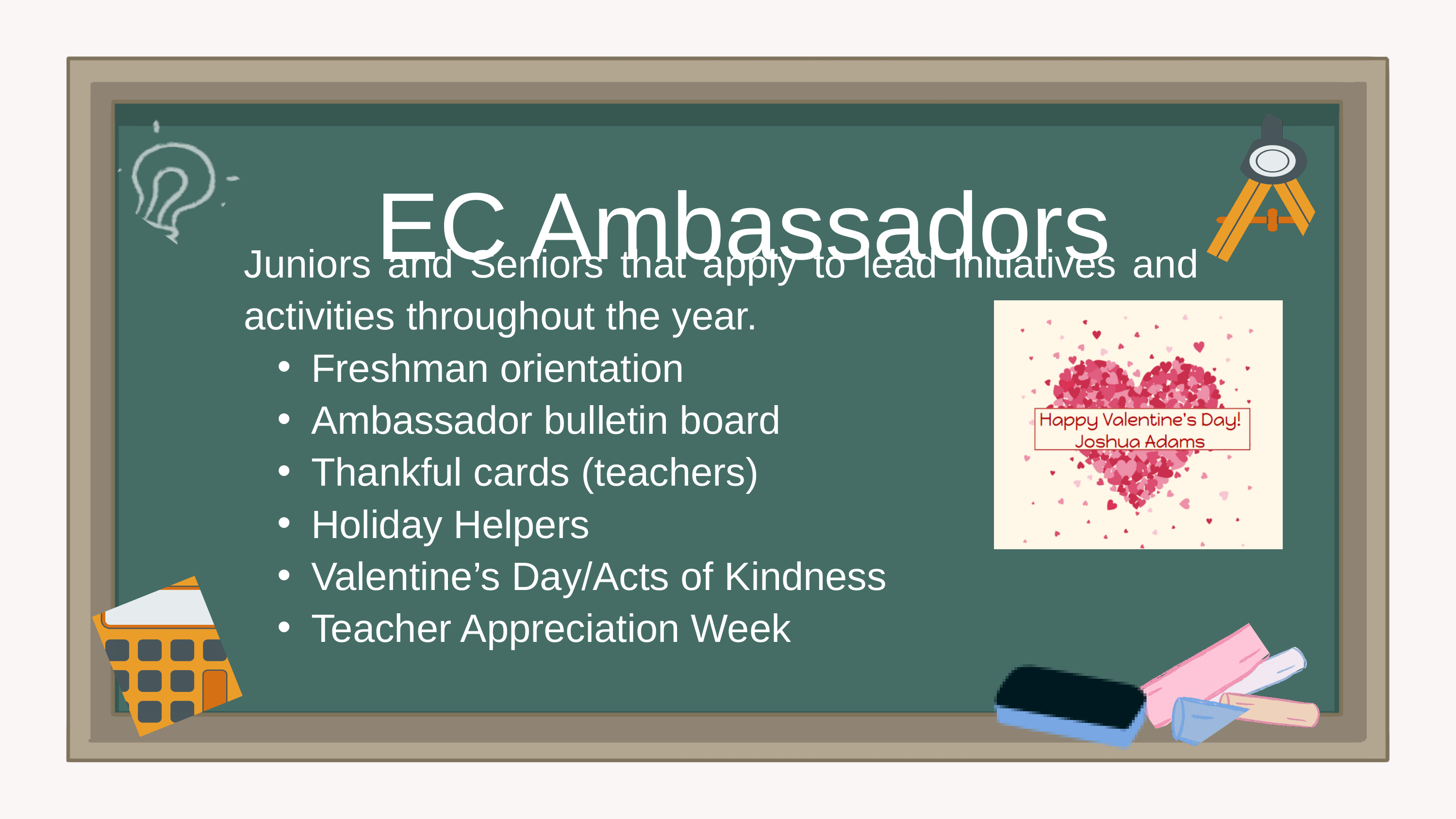

EC Ambassadors

Juniors and Seniors that apply to lead initiatives and activities throughout the year.
Freshman orientation
Ambassador bulletin board
Thankful cards (teachers)
Holiday Helpers
Valentine’s Day/Acts of Kindness
Teacher Appreciation Week